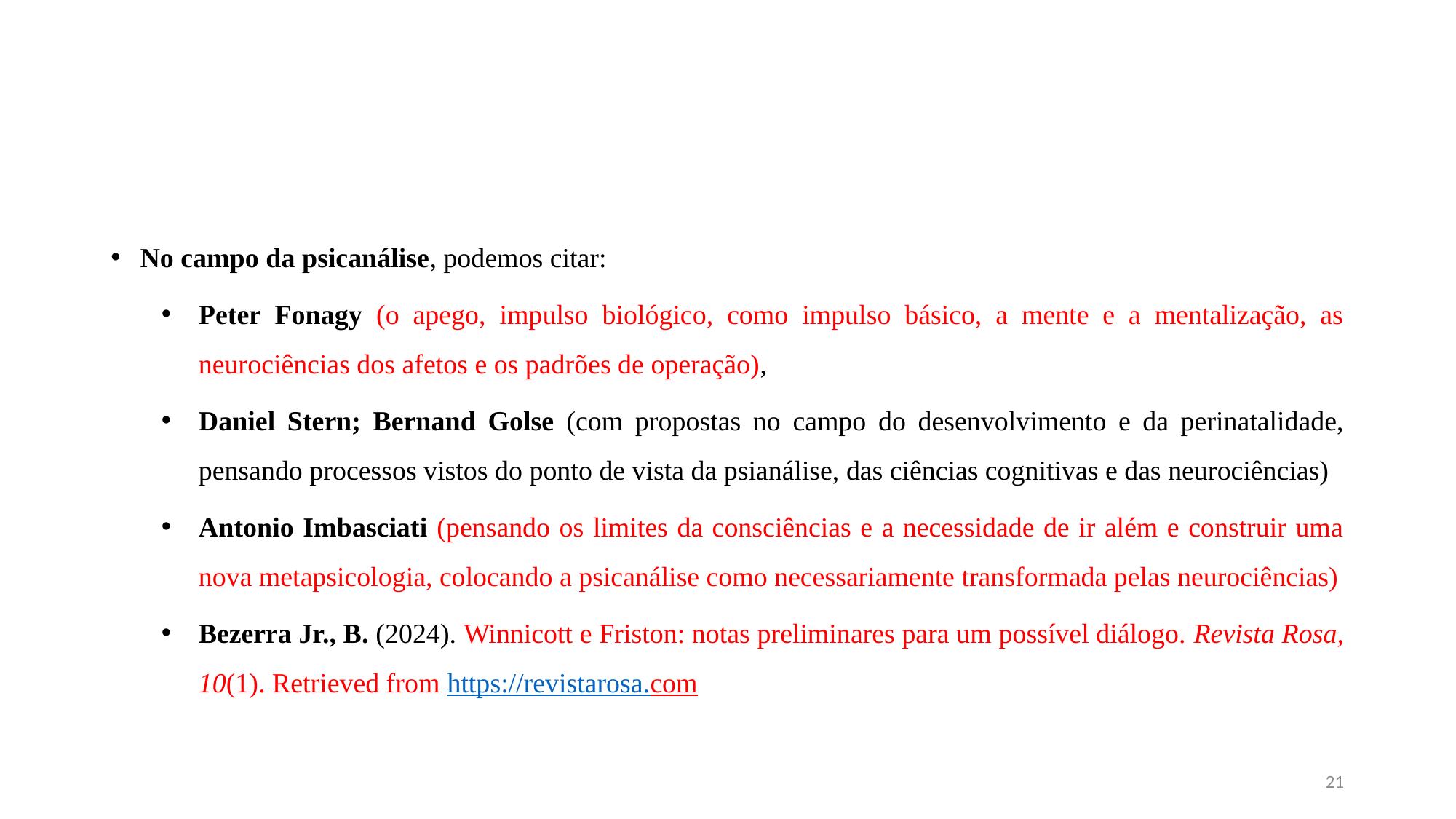

#
No campo da psicanálise, podemos citar:
Peter Fonagy (o apego, impulso biológico, como impulso básico, a mente e a mentalização, as neurociências dos afetos e os padrões de operação),
Daniel Stern; Bernand Golse (com propostas no campo do desenvolvimento e da perinatalidade, pensando processos vistos do ponto de vista da psianálise, das ciências cognitivas e das neurociências)
Antonio Imbasciati (pensando os limites da consciências e a necessidade de ir além e construir uma nova metapsicologia, colocando a psicanálise como necessariamente transformada pelas neurociências)
Bezerra Jr., B. (2024). Winnicott e Friston: notas preliminares para um possível diálogo. Revista Rosa, 10(1). Retrieved from https://revistarosa.com
21